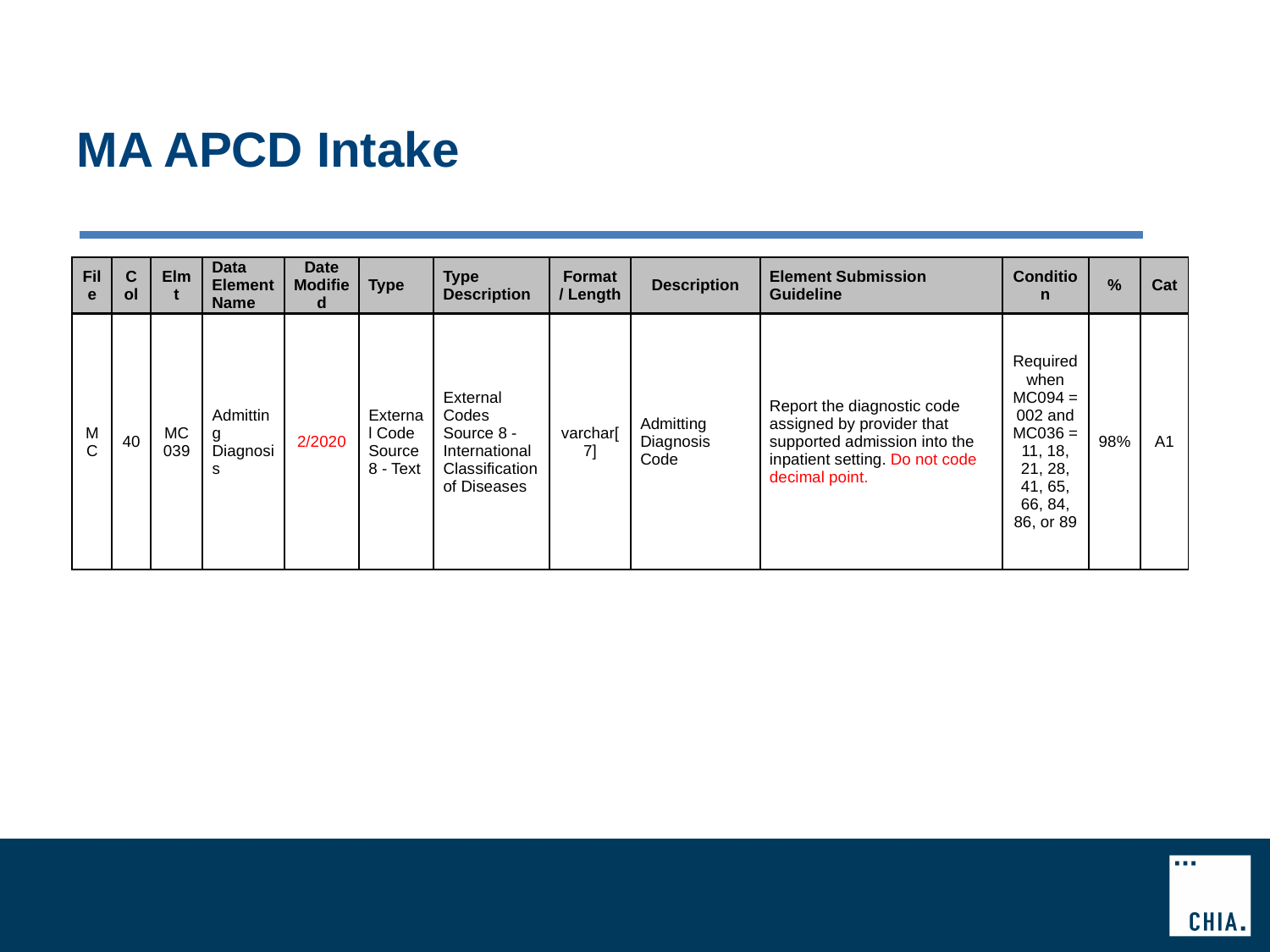

# MA APCD Intake
| File | Col | Elmt | Data Element Name | Date Modified | Type | Type Description | Format / Length | Description | Element Submission Guideline | Condition | % | Cat |
| --- | --- | --- | --- | --- | --- | --- | --- | --- | --- | --- | --- | --- |

| MC | 40 | MC039 | Admitting Diagnosis | 2/2020 | External Code Source 8 - Text | External Codes Source 8 - International Classification of Diseases | varchar[7] | Admitting Diagnosis Code | Report the diagnostic code assigned by provider that supported admission into the inpatient setting. Do not code decimal point. | Required when MC094 = 002 and MC036 = 11, 18, 21, 28, 41, 65, 66, 84, 86, or 89 | 98% | A1 |
| --- | --- | --- | --- | --- | --- | --- | --- | --- | --- | --- | --- | --- |